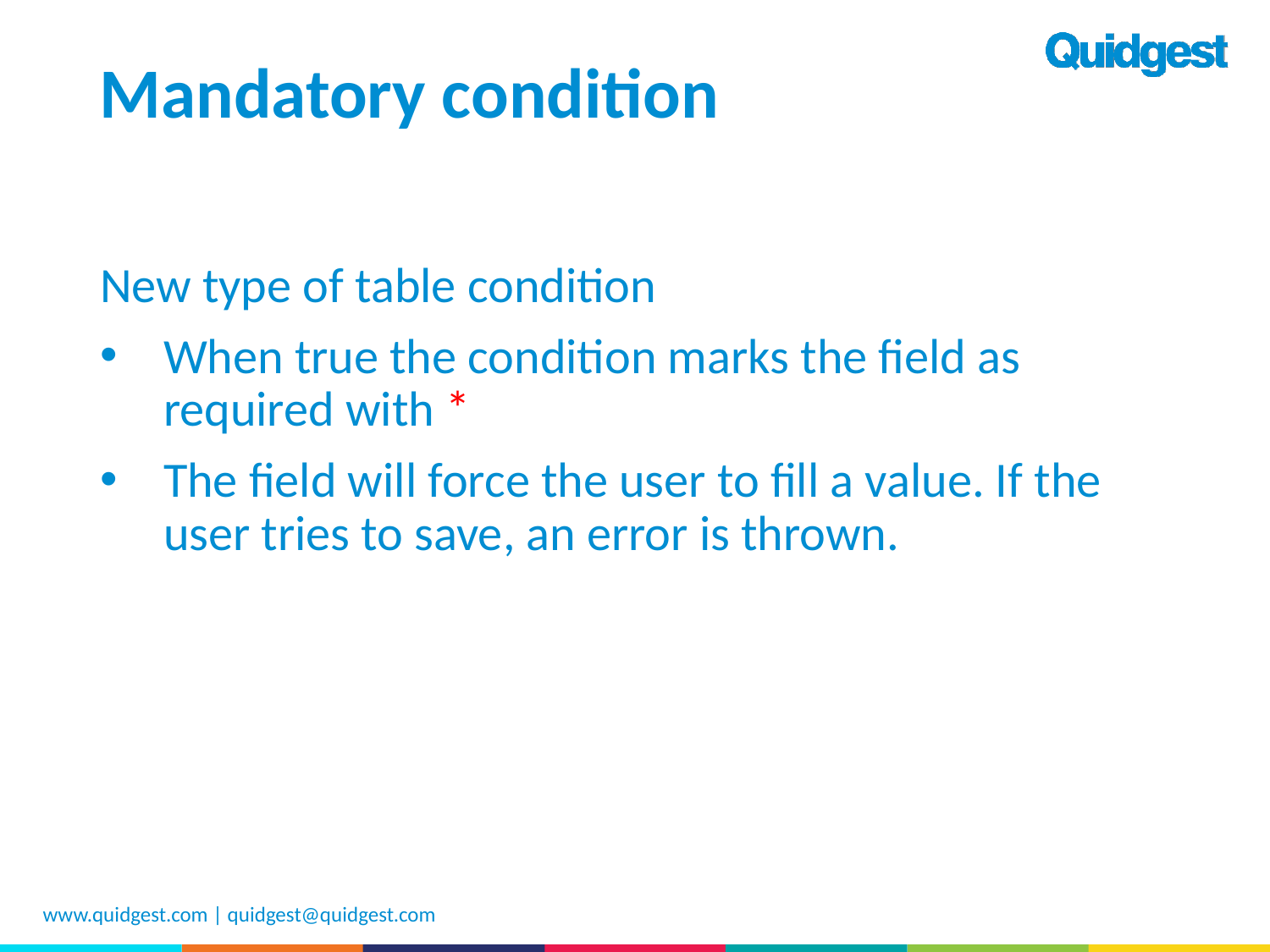

# Mandatory condition
New type of table condition
When true the condition marks the field as required with *
The field will force the user to fill a value. If the user tries to save, an error is thrown.